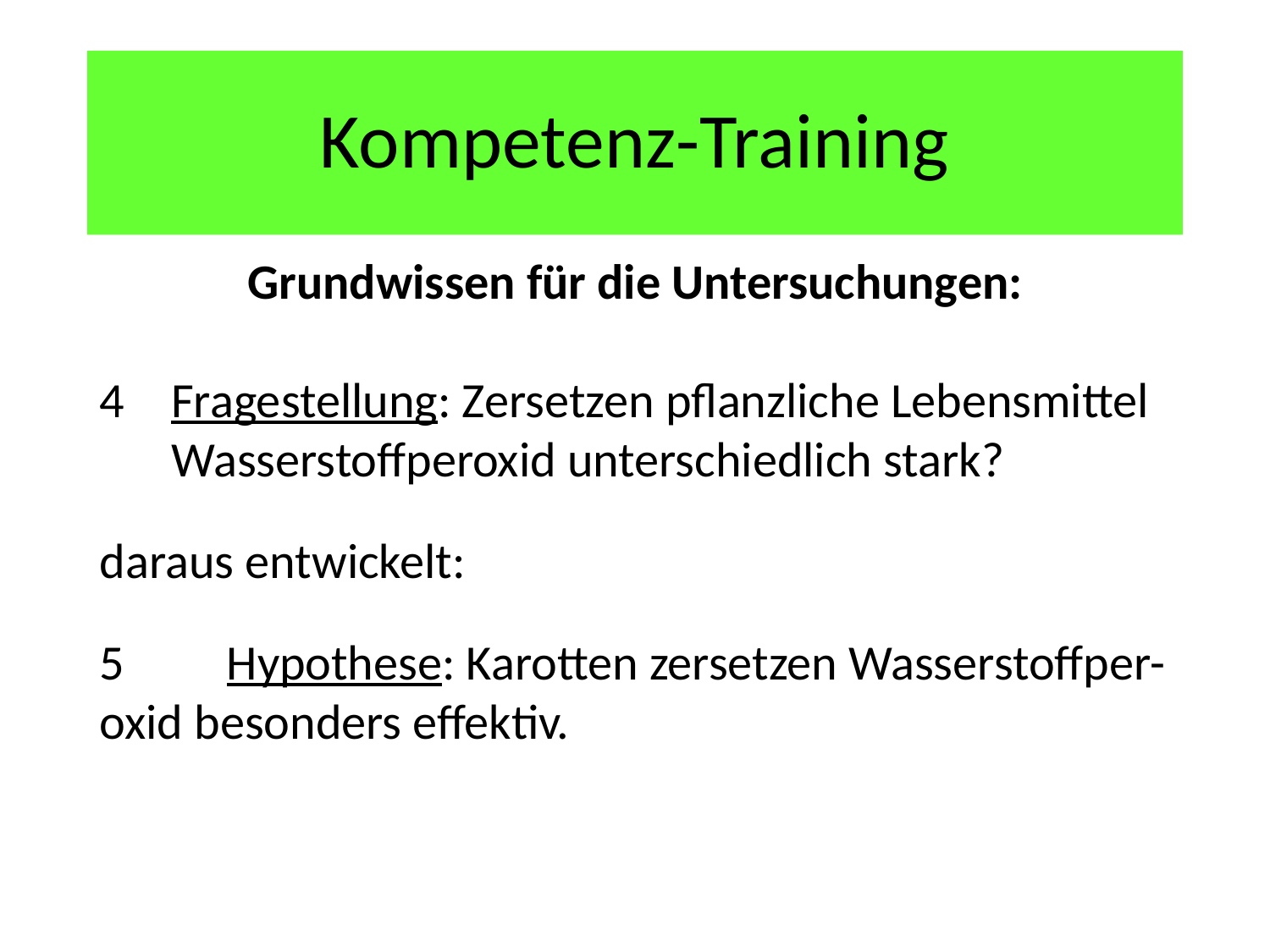

# Kompetenz-Training
Grundwissen für die Untersuchungen:

Fragestellung: Zersetzen pflanzliche Lebensmittel Wasserstoffperoxid unterschiedlich stark?
daraus entwickelt:
5	Hypothese: Karotten zersetzen Wasserstoffper-oxid besonders effektiv.